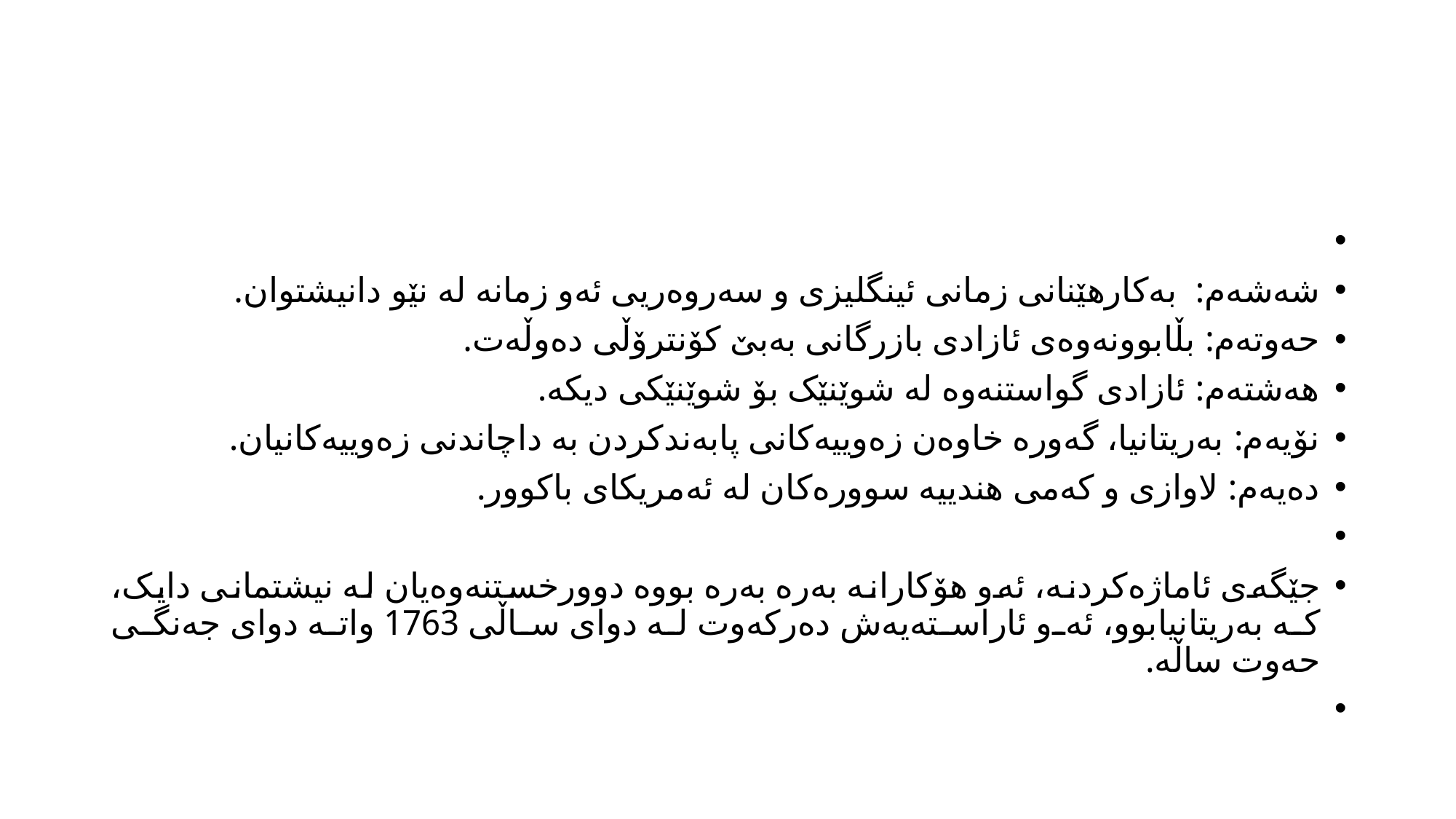

#

شەشەم:  بەکارهێنانی زمانی ئینگلیزی و سەروەریی ئەو زمانە لە نێو دانیشتوان.
حەوتەم: بڵابوونەوەی ئازادی بازرگانی بەبێ کۆنترۆڵی دەوڵەت.
هەشتەم: ئازادی گواستنەوە لە شوێنێک بۆ شوێنێکی دیکە.
نۆیەم: بەریتانیا، گەورە خاوەن زەوییەکانی پابەندکردن بە داچاندنی زەوییەکانیان.
دەیەم: لاوازی و کەمی هندییە سوورەکان لە ئەمریکای باکوور.

جێگەی ئاماژەکردنە، ئەو هۆکارانە بەرە بەرە بووە دوورخستنەوەیان لە نیشتمانی دایک، کە بەریتانیابوو، ئەو ئاراستەیەش دەرکەوت لە دوای ساڵی 1763 واتە دوای جەنگی حەوت ساڵە.